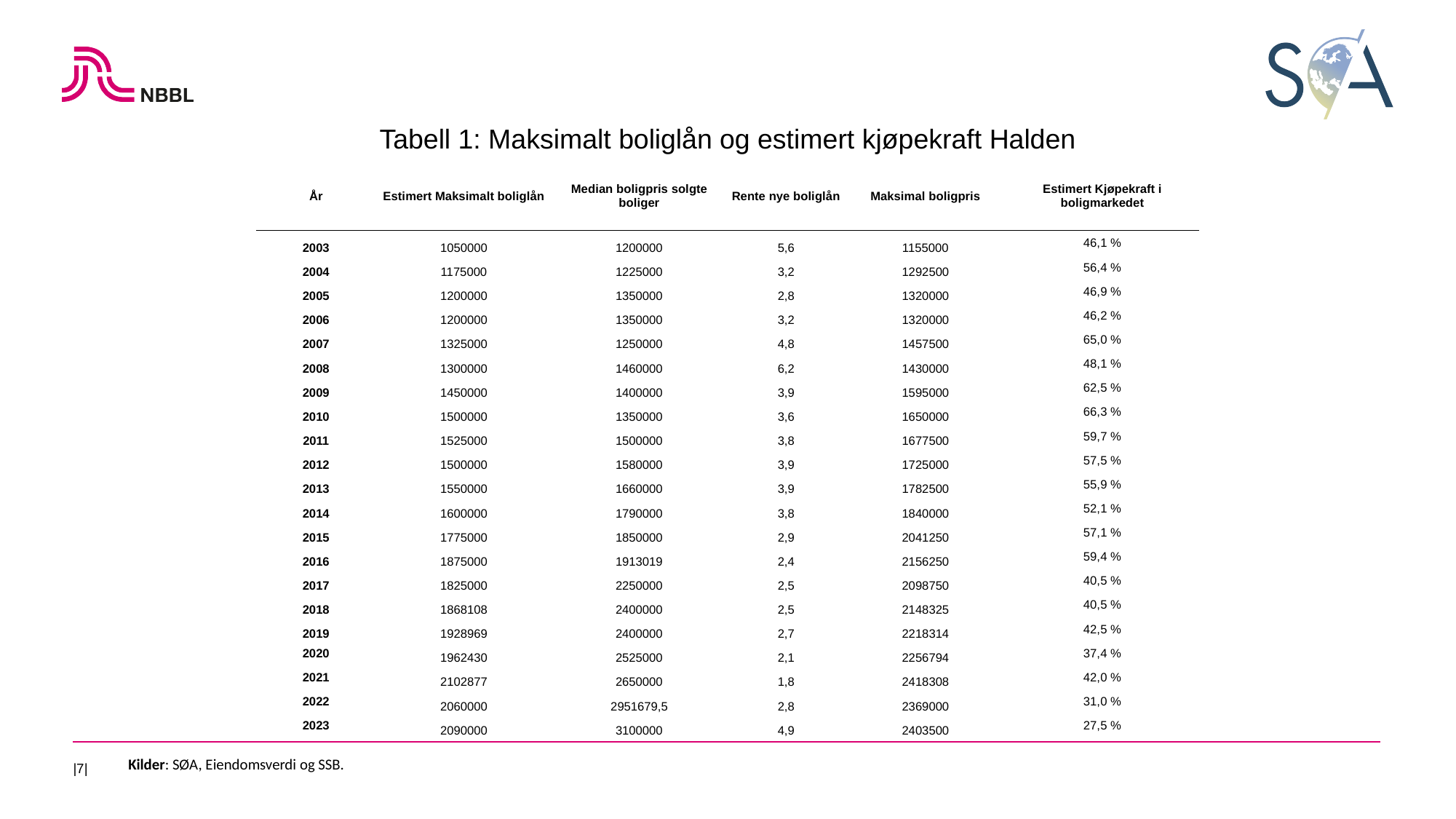

Tabell 1: Maksimalt boliglån og estimert kjøpekraft Halden
| År | Estimert Maksimalt boliglån | Median boligpris solgte boliger | Rente nye boliglån | Maksimal boligpris | Estimert Kjøpekraft i boligmarkedet |
| --- | --- | --- | --- | --- | --- |
| 2003 | 1050000 | 1200000 | 5,6 | 1155000 | 46,1 % |
| 2004 | 1175000 | 1225000 | 3,2 | 1292500 | 56,4 % |
| 2005 | 1200000 | 1350000 | 2,8 | 1320000 | 46,9 % |
| 2006 | 1200000 | 1350000 | 3,2 | 1320000 | 46,2 % |
| 2007 | 1325000 | 1250000 | 4,8 | 1457500 | 65,0 % |
| 2008 | 1300000 | 1460000 | 6,2 | 1430000 | 48,1 % |
| 2009 | 1450000 | 1400000 | 3,9 | 1595000 | 62,5 % |
| 2010 | 1500000 | 1350000 | 3,6 | 1650000 | 66,3 % |
| 2011 | 1525000 | 1500000 | 3,8 | 1677500 | 59,7 % |
| 2012 | 1500000 | 1580000 | 3,9 | 1725000 | 57,5 % |
| 2013 | 1550000 | 1660000 | 3,9 | 1782500 | 55,9 % |
| 2014 | 1600000 | 1790000 | 3,8 | 1840000 | 52,1 % |
| 2015 | 1775000 | 1850000 | 2,9 | 2041250 | 57,1 % |
| 2016 | 1875000 | 1913019 | 2,4 | 2156250 | 59,4 % |
| 2017 | 1825000 | 2250000 | 2,5 | 2098750 | 40,5 % |
| 2018 | 1868108 | 2400000 | 2,5 | 2148325 | 40,5 % |
| 2019 | 1928969 | 2400000 | 2,7 | 2218314 | 42,5 % |
| 2020 | 1962430 | 2525000 | 2,1 | 2256794 | 37,4 % |
| 2021 | 2102877 | 2650000 | 1,8 | 2418308 | 42,0 % |
| 2022 | 2060000 | 2951679,5 | 2,8 | 2369000 | 31,0 % |
| 2023 | 2090000 | 3100000 | 4,9 | 2403500 | 27,5 % |

|7|